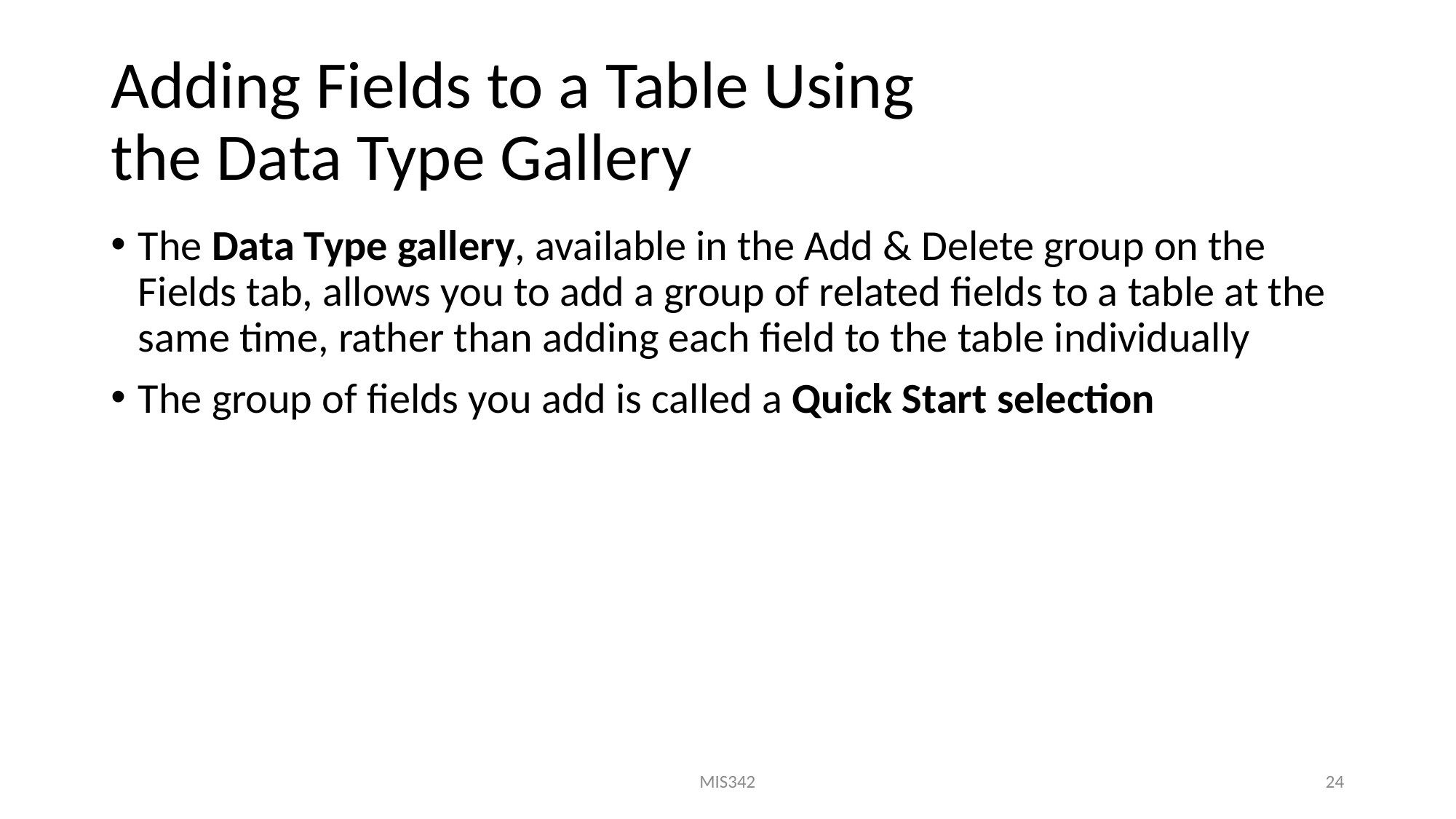

# Adding Fields to a Table Using the Data Type Gallery
The Data Type gallery, available in the Add & Delete group on the Fields tab, allows you to add a group of related fields to a table at the same time, rather than adding each field to the table individually
The group of fields you add is called a Quick Start selection
MIS342
24